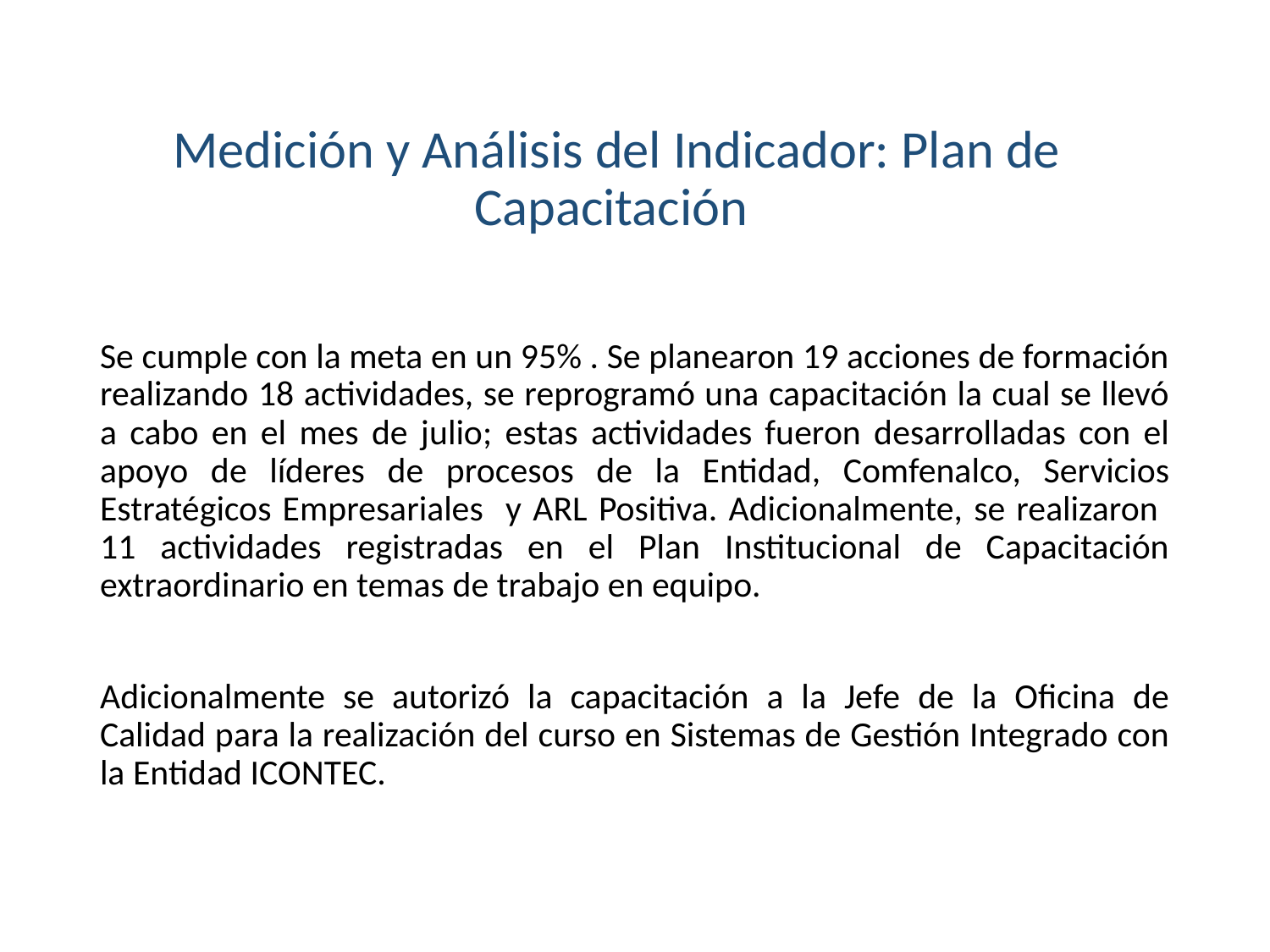

Medición y Análisis del Indicador: Plan de Capacitación
Se cumple con la meta en un 95% . Se planearon 19 acciones de formación realizando 18 actividades, se reprogramó una capacitación la cual se llevó a cabo en el mes de julio; estas actividades fueron desarrolladas con el apoyo de líderes de procesos de la Entidad, Comfenalco, Servicios Estratégicos Empresariales  y ARL Positiva. Adicionalmente, se realizaron  11 actividades registradas en el Plan Institucional de Capacitación extraordinario en temas de trabajo en equipo.

Adicionalmente se autorizó la capacitación a la Jefe de la Oficina de Calidad para la realización del curso en Sistemas de Gestión Integrado con la Entidad ICONTEC.